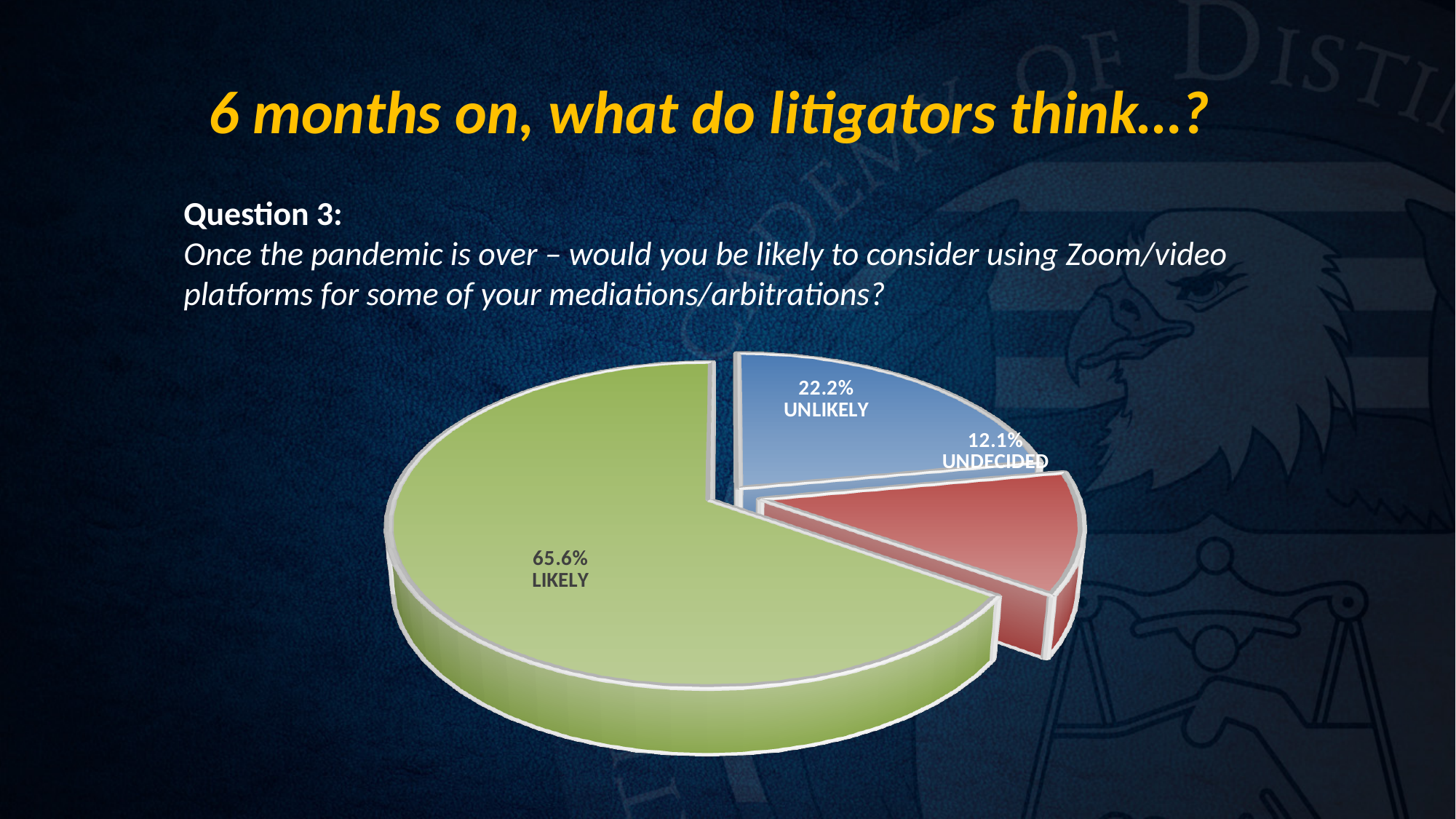

# 6 months on, what do litigators think…?
Question 3:
Once the pandemic is over – would you be likely to consider using Zoom/video platforms for some of your mediations/arbitrations?

[unsupported chart]